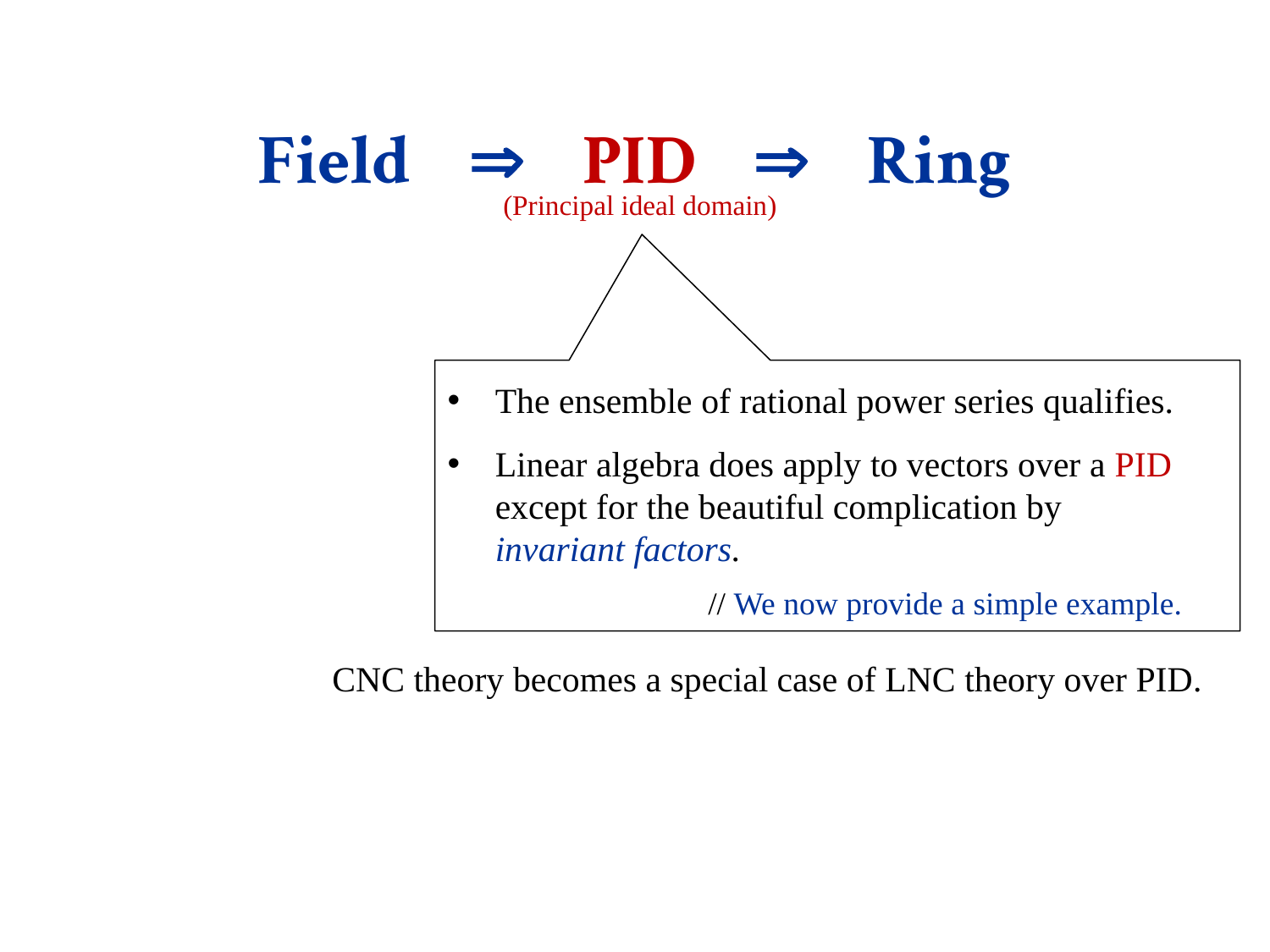

# Field    ⇒    PID    ⇒    Ring
(Principal ideal domain)

The ensemble of rational power series qualifies.
Linear algebra does apply to vectors over a PID except for the beautiful complication by invariant factors.
 // We now provide a simple example.
CNC theory becomes a special case of LNC theory over PID.